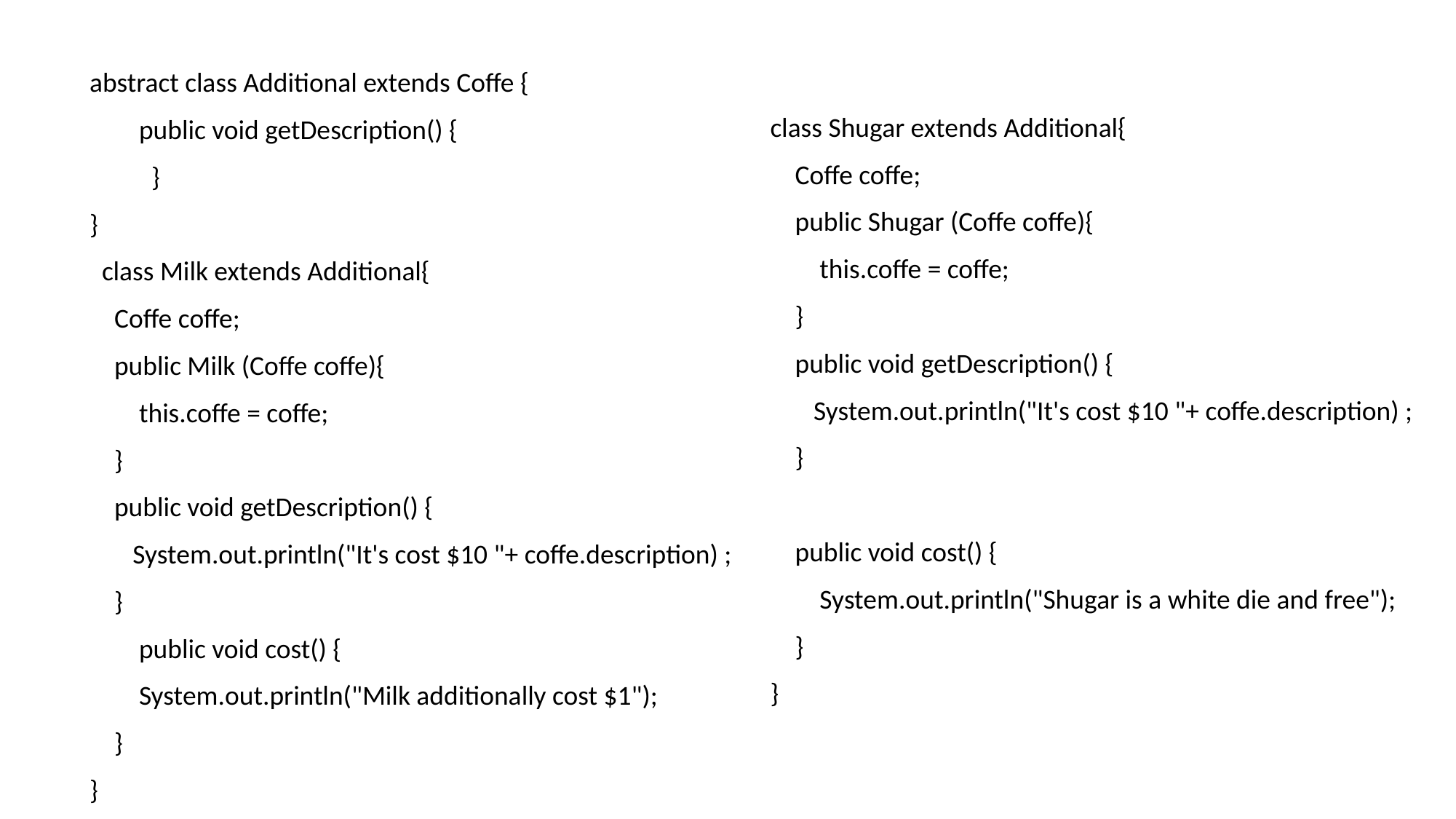

abstract class Additional extends Coffe {
        public void getDescription() {
          }
}
  class Milk extends Additional{
    Coffe coffe;
    public Milk (Coffe coffe){
        this.coffe = coffe;
    }
    public void getDescription() {
       System.out.println("It's cost $10 "+ coffe.description) ;
    }
        public void cost() {
        System.out.println("Milk additionally cost $1");
    }
}

class Shugar extends Additional{
    Coffe coffe;
    public Shugar (Coffe coffe){
        this.coffe = coffe;
    }
    public void getDescription() {
       System.out.println("It's cost $10 "+ coffe.description) ;
    }

    public void cost() {
        System.out.println("Shugar is a white die and free");
    }
}